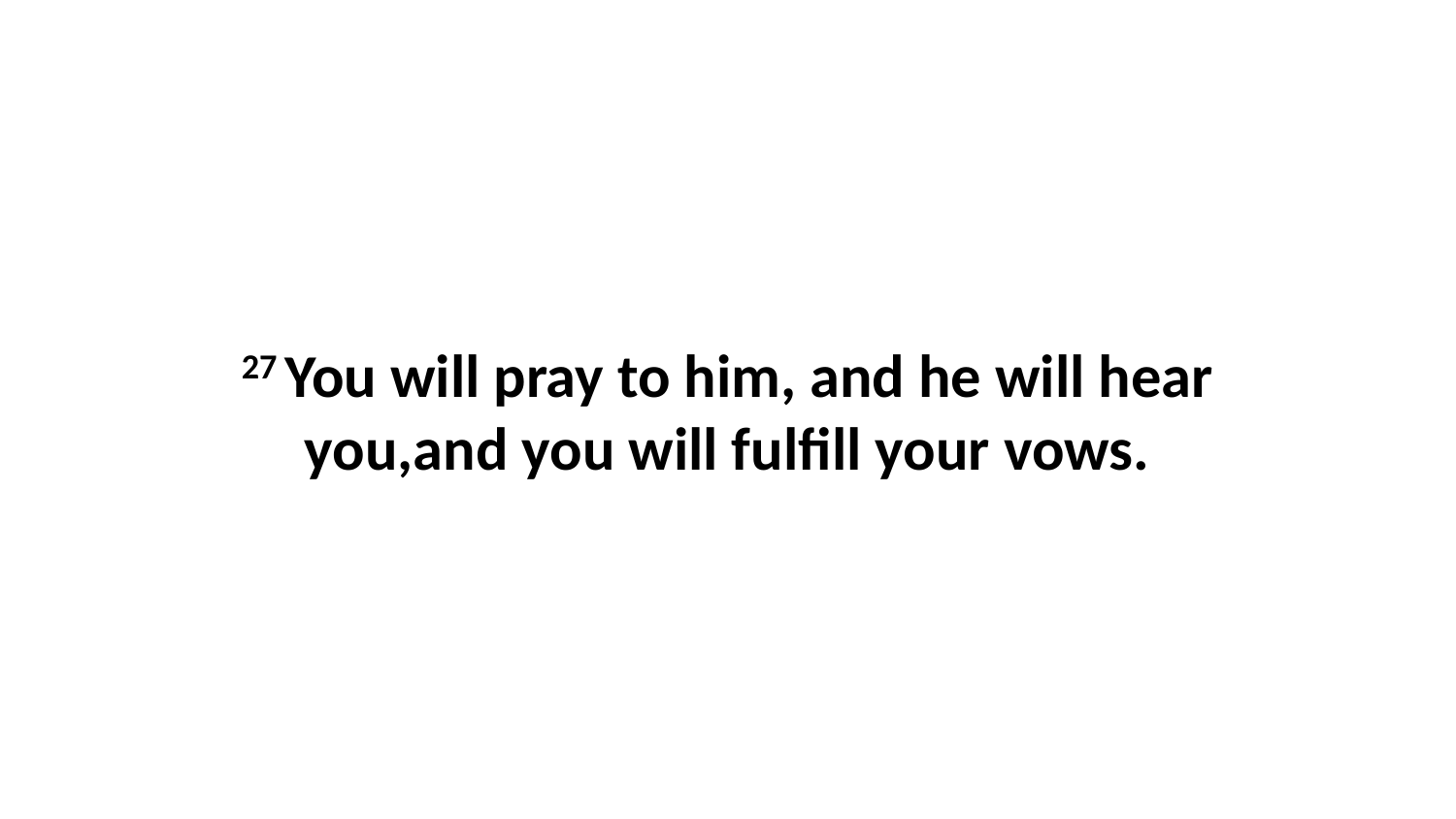

27 You will pray to him, and he will hear you,and you will fulfill your vows.